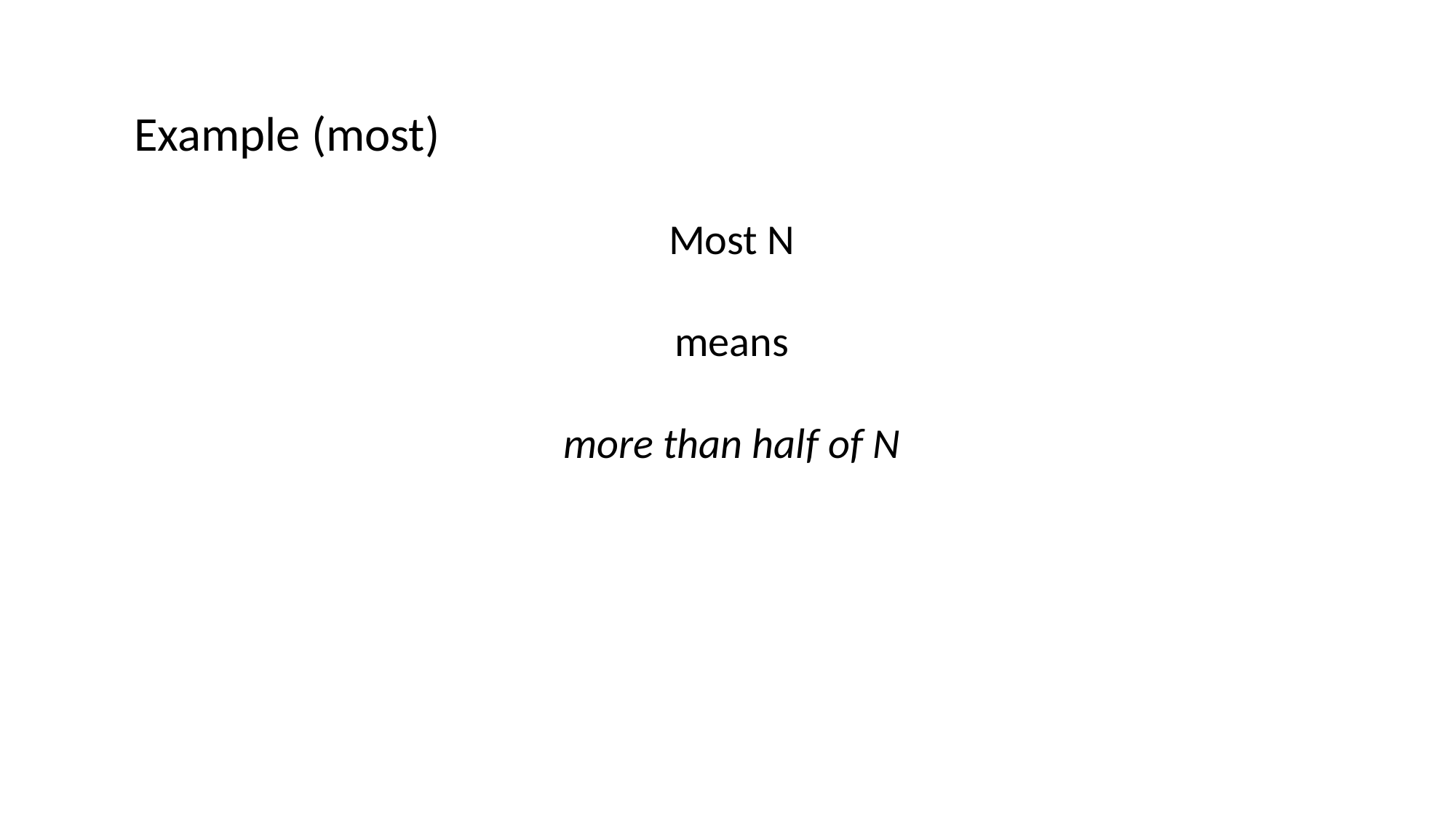

Example (most)

Most N

means

more than half of N